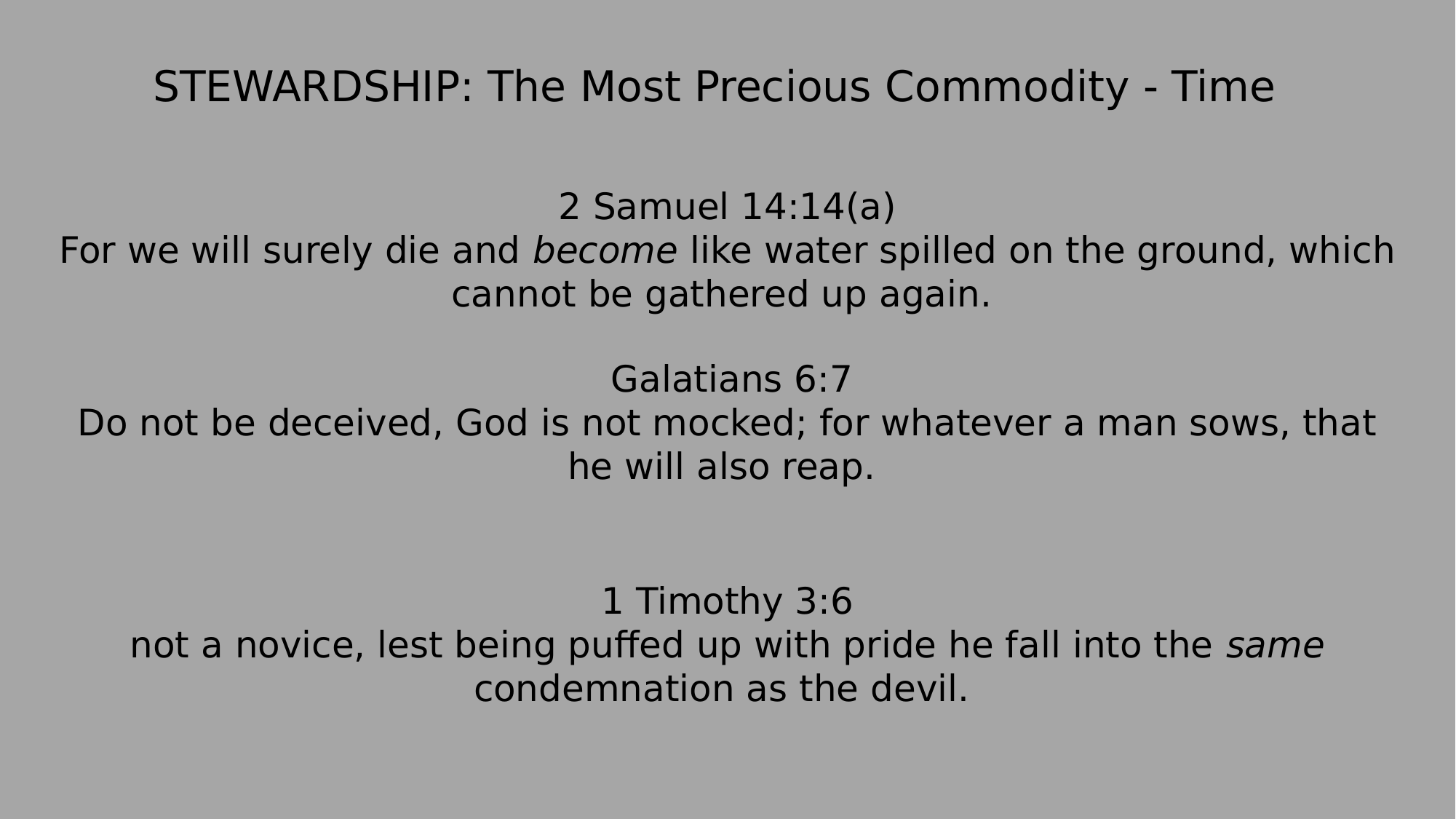

STEWARDSHIP: The Most Precious Commodity - Time

2 Samuel 14:14(a)
For we will surely die and become like water spilled on the ground, which cannot be gathered up again.
 Galatians 6:7
Do not be deceived, God is not mocked; for whatever a man sows, that he will also reap.

1 Timothy 3:6
not a novice, lest being puffed up with pride he fall into the same condemnation as the devil.